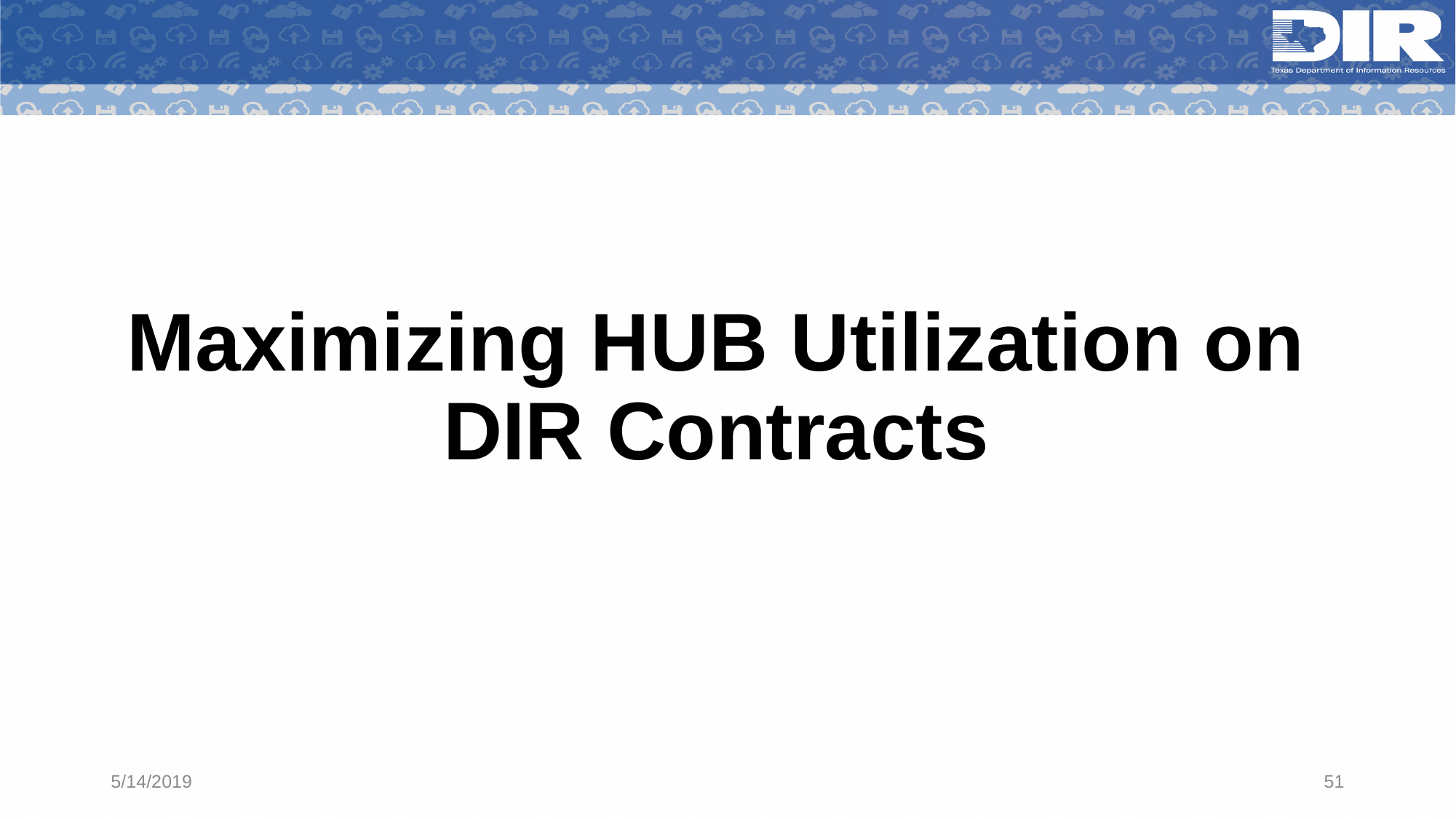

# Maximizing HUB Utilization on DIR Contracts
5/14/2019
51